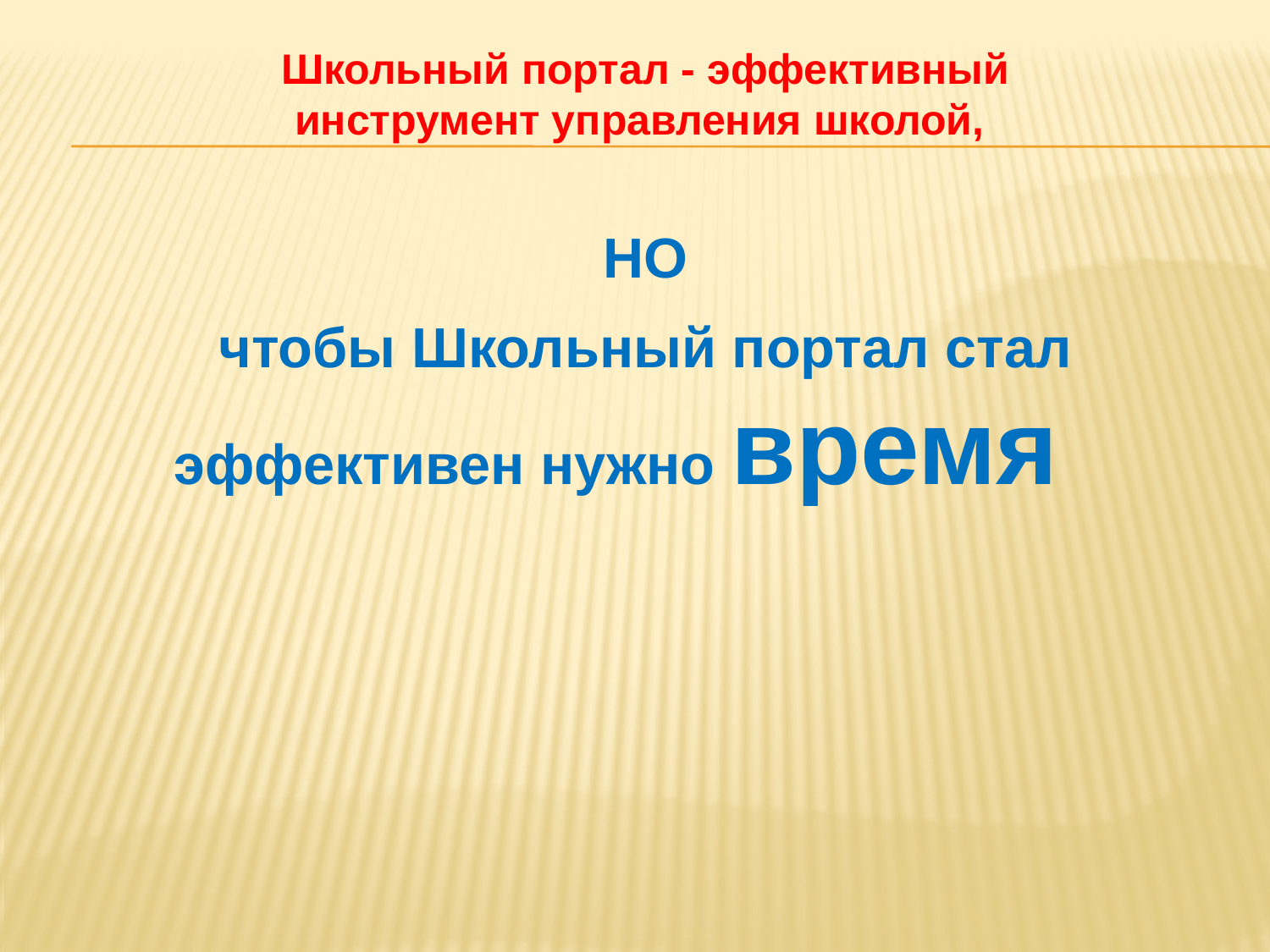

#
Школьный портал - эффективный инструмент управления школой,
 НО
чтобы Школьный портал стал эффективен нужно время